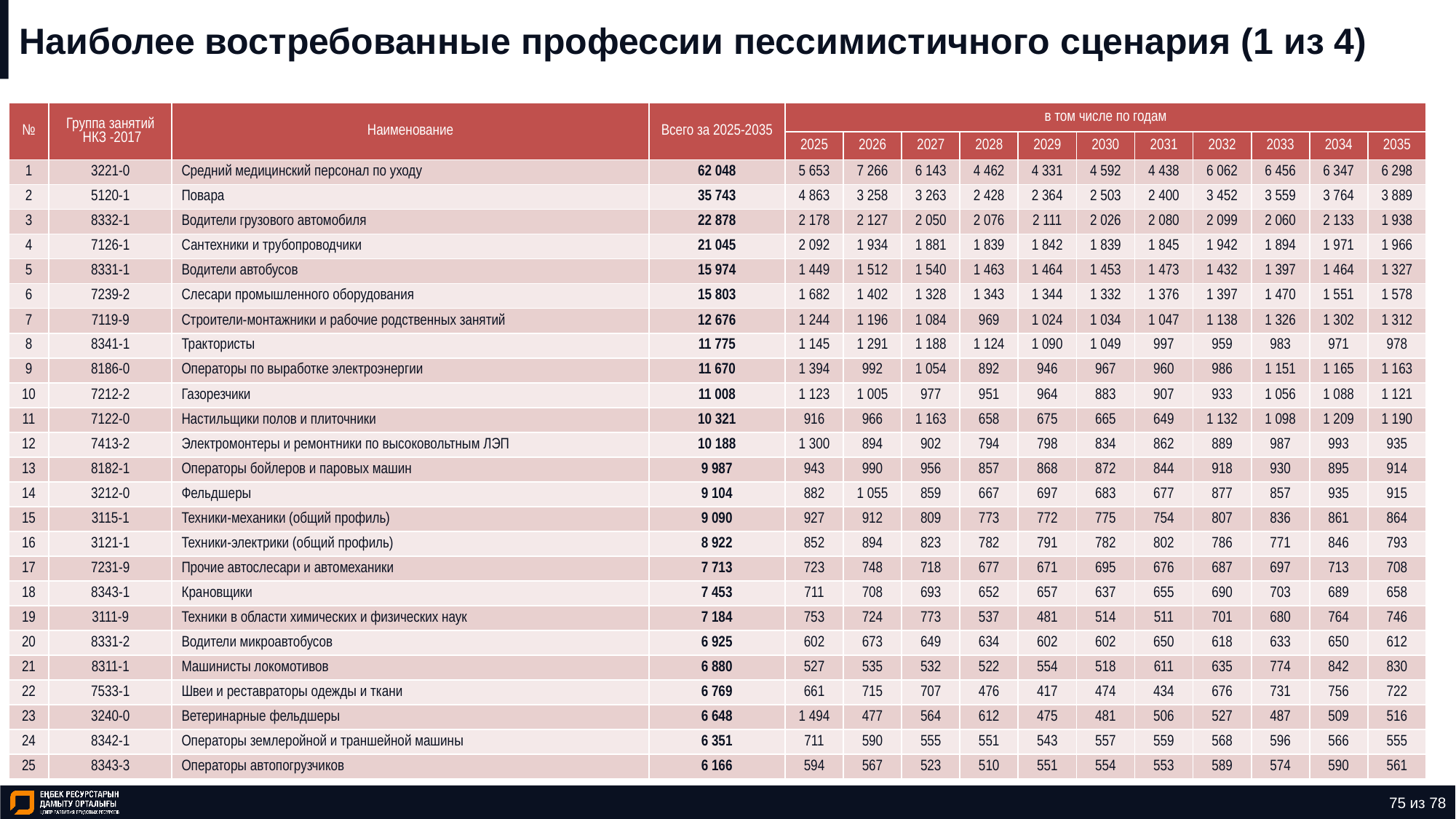

# Наиболее востребованные профессии пессимистичного сценария (1 из 4)
| № | Группа занятий НКЗ -2017 | Наименование | Всего за 2025-2035 | в том числе по годам |  |  |  |  |  |  |  |  |  |  |
| --- | --- | --- | --- | --- | --- | --- | --- | --- | --- | --- | --- | --- | --- | --- |
|  |  |  |  | 2025 | 2026 | 2027 | 2028 | 2029 | 2030 | 2031 | 2032 | 2033 | 2034 | 2035 |
| 1 | 3221-0 | Средний медицинский персонал по уходу | 62 048 | 5 653 | 7 266 | 6 143 | 4 462 | 4 331 | 4 592 | 4 438 | 6 062 | 6 456 | 6 347 | 6 298 |
| 2 | 5120-1 | Повара | 35 743 | 4 863 | 3 258 | 3 263 | 2 428 | 2 364 | 2 503 | 2 400 | 3 452 | 3 559 | 3 764 | 3 889 |
| 3 | 8332-1 | Водители грузового автомобиля | 22 878 | 2 178 | 2 127 | 2 050 | 2 076 | 2 111 | 2 026 | 2 080 | 2 099 | 2 060 | 2 133 | 1 938 |
| 4 | 7126-1 | Сантехники и трубопроводчики | 21 045 | 2 092 | 1 934 | 1 881 | 1 839 | 1 842 | 1 839 | 1 845 | 1 942 | 1 894 | 1 971 | 1 966 |
| 5 | 8331-1 | Водители автобусов | 15 974 | 1 449 | 1 512 | 1 540 | 1 463 | 1 464 | 1 453 | 1 473 | 1 432 | 1 397 | 1 464 | 1 327 |
| 6 | 7239-2 | Слесари промышленного оборудования | 15 803 | 1 682 | 1 402 | 1 328 | 1 343 | 1 344 | 1 332 | 1 376 | 1 397 | 1 470 | 1 551 | 1 578 |
| 7 | 7119-9 | Строители-монтажники и рабочие родственных занятий | 12 676 | 1 244 | 1 196 | 1 084 | 969 | 1 024 | 1 034 | 1 047 | 1 138 | 1 326 | 1 302 | 1 312 |
| 8 | 8341-1 | Трактористы | 11 775 | 1 145 | 1 291 | 1 188 | 1 124 | 1 090 | 1 049 | 997 | 959 | 983 | 971 | 978 |
| 9 | 8186-0 | Операторы по выработке электроэнергии | 11 670 | 1 394 | 992 | 1 054 | 892 | 946 | 967 | 960 | 986 | 1 151 | 1 165 | 1 163 |
| 10 | 7212-2 | Газорезчики | 11 008 | 1 123 | 1 005 | 977 | 951 | 964 | 883 | 907 | 933 | 1 056 | 1 088 | 1 121 |
| 11 | 7122-0 | Настильщики полов и плиточники | 10 321 | 916 | 966 | 1 163 | 658 | 675 | 665 | 649 | 1 132 | 1 098 | 1 209 | 1 190 |
| 12 | 7413-2 | Электромонтеры и ремонтники по высоковольтным ЛЭП | 10 188 | 1 300 | 894 | 902 | 794 | 798 | 834 | 862 | 889 | 987 | 993 | 935 |
| 13 | 8182-1 | Операторы бойлеров и паровых машин | 9 987 | 943 | 990 | 956 | 857 | 868 | 872 | 844 | 918 | 930 | 895 | 914 |
| 14 | 3212-0 | Фельдшеры | 9 104 | 882 | 1 055 | 859 | 667 | 697 | 683 | 677 | 877 | 857 | 935 | 915 |
| 15 | 3115-1 | Техники-механики (общий профиль) | 9 090 | 927 | 912 | 809 | 773 | 772 | 775 | 754 | 807 | 836 | 861 | 864 |
| 16 | 3121-1 | Техники-электрики (общий профиль) | 8 922 | 852 | 894 | 823 | 782 | 791 | 782 | 802 | 786 | 771 | 846 | 793 |
| 17 | 7231-9 | Прочие автослесари и автомеханики | 7 713 | 723 | 748 | 718 | 677 | 671 | 695 | 676 | 687 | 697 | 713 | 708 |
| 18 | 8343-1 | Крановщики | 7 453 | 711 | 708 | 693 | 652 | 657 | 637 | 655 | 690 | 703 | 689 | 658 |
| 19 | 3111-9 | Техники в области химических и физических наук | 7 184 | 753 | 724 | 773 | 537 | 481 | 514 | 511 | 701 | 680 | 764 | 746 |
| 20 | 8331-2 | Водители микроавтобусов | 6 925 | 602 | 673 | 649 | 634 | 602 | 602 | 650 | 618 | 633 | 650 | 612 |
| 21 | 8311-1 | Машинисты локомотивов | 6 880 | 527 | 535 | 532 | 522 | 554 | 518 | 611 | 635 | 774 | 842 | 830 |
| 22 | 7533-1 | Швеи и реставраторы одежды и ткани | 6 769 | 661 | 715 | 707 | 476 | 417 | 474 | 434 | 676 | 731 | 756 | 722 |
| 23 | 3240-0 | Ветеринарные фельдшеры | 6 648 | 1 494 | 477 | 564 | 612 | 475 | 481 | 506 | 527 | 487 | 509 | 516 |
| 24 | 8342-1 | Операторы землеройной и траншейной машины | 6 351 | 711 | 590 | 555 | 551 | 543 | 557 | 559 | 568 | 596 | 566 | 555 |
| 25 | 8343-3 | Операторы автопогрузчиков | 6 166 | 594 | 567 | 523 | 510 | 551 | 554 | 553 | 589 | 574 | 590 | 561 |
75 из 78